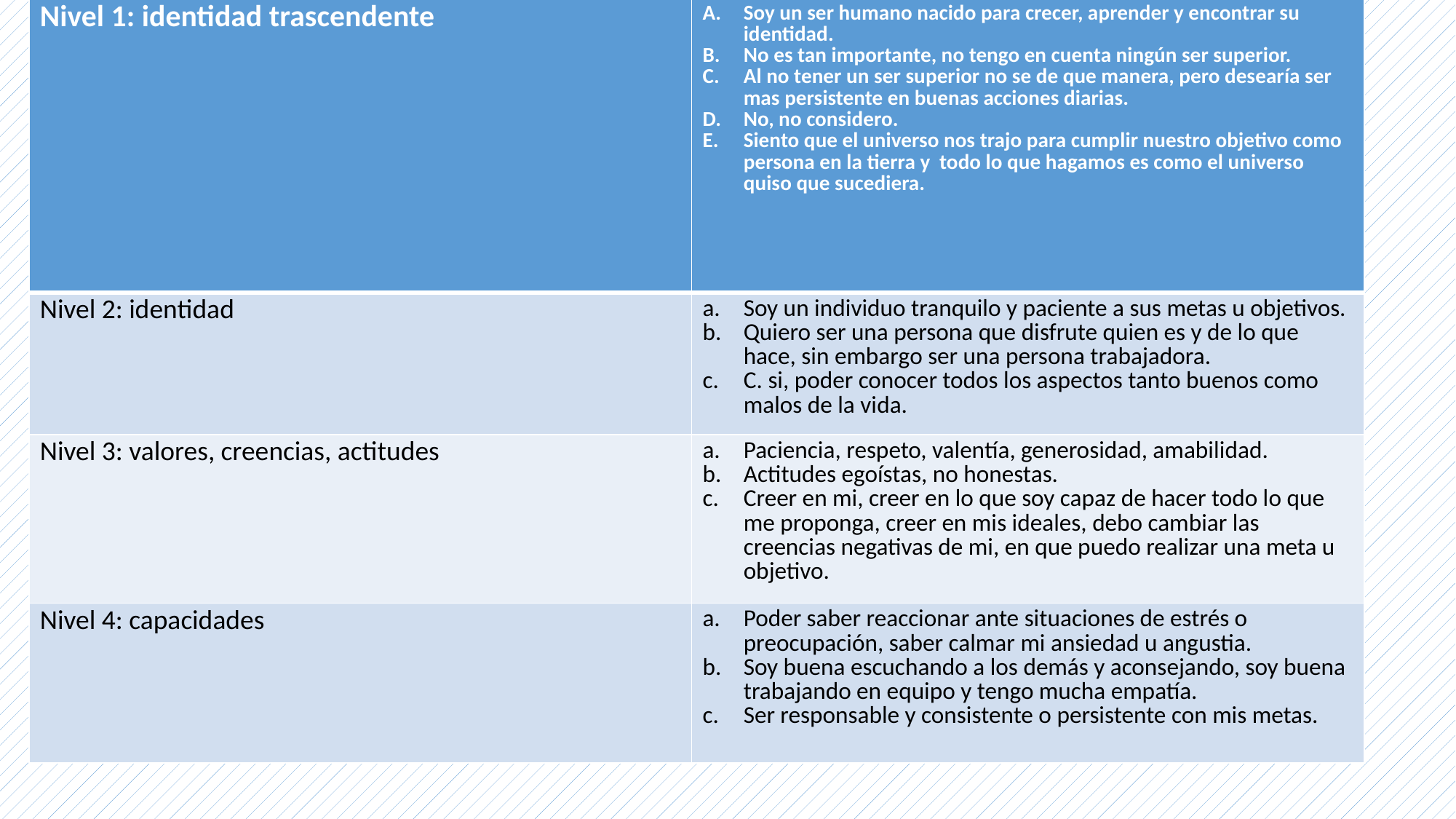

| Nivel 1: identidad trascendente | Soy un ser humano nacido para crecer, aprender y encontrar su identidad. No es tan importante, no tengo en cuenta ningún ser superior. Al no tener un ser superior no se de que manera, pero desearía ser mas persistente en buenas acciones diarias. No, no considero. Siento que el universo nos trajo para cumplir nuestro objetivo como persona en la tierra y todo lo que hagamos es como el universo quiso que sucediera. |
| --- | --- |
| Nivel 2: identidad | Soy un individuo tranquilo y paciente a sus metas u objetivos. Quiero ser una persona que disfrute quien es y de lo que hace, sin embargo ser una persona trabajadora. C. si, poder conocer todos los aspectos tanto buenos como malos de la vida. |
| Nivel 3: valores, creencias, actitudes | Paciencia, respeto, valentía, generosidad, amabilidad. Actitudes egoístas, no honestas. Creer en mi, creer en lo que soy capaz de hacer todo lo que me proponga, creer en mis ideales, debo cambiar las creencias negativas de mi, en que puedo realizar una meta u objetivo. |
| Nivel 4: capacidades | Poder saber reaccionar ante situaciones de estrés o preocupación, saber calmar mi ansiedad u angustia. Soy buena escuchando a los demás y aconsejando, soy buena trabajando en equipo y tengo mucha empatía. Ser responsable y consistente o persistente con mis metas. |